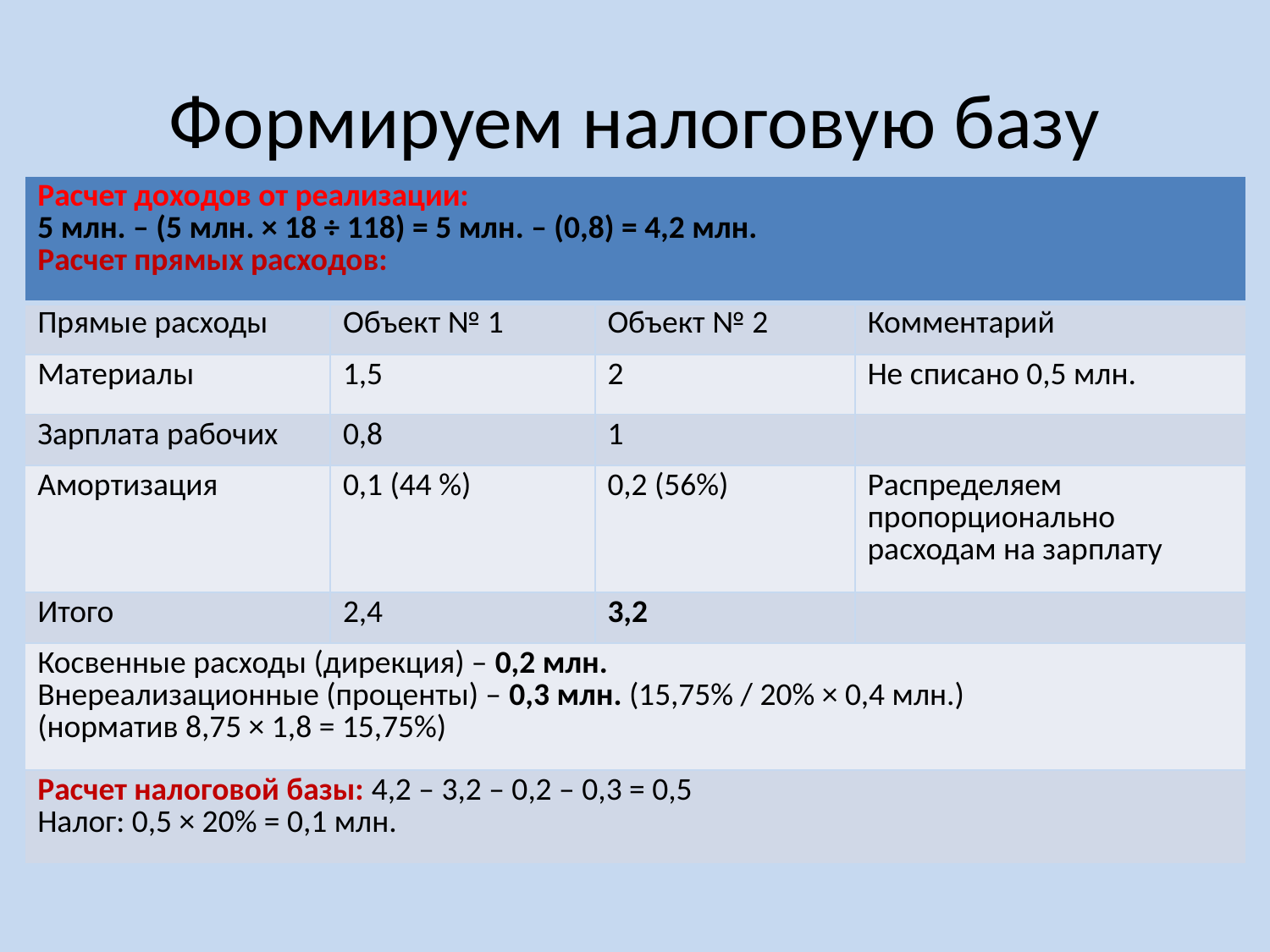

# Формируем налоговую базу
| Расчет доходов от реализации: 5 млн. – (5 млн. × 18 ÷ 118) = 5 млн. – (0,8) = 4,2 млн. Расчет прямых расходов: |  |  |  |
| --- | --- | --- | --- |
| Прямые расходы | Объект № 1 | Объект № 2 | Комментарий |
| Материалы | 1,5 | 2 | Не списано 0,5 млн. |
| Зарплата рабочих | 0,8 | 1 |  |
| Амортизация | 0,1 (44 %) | 0,2 (56%) | Распределяем пропорционально расходам на зарплату |
| Итого | 2,4 | 3,2 |  |
| Косвенные расходы (дирекция) – 0,2 млн. Внереализационные (проценты) – 0,3 млн. (15,75% / 20% × 0,4 млн.) (норматив 8,75 × 1,8 = 15,75%) |  |  |  |
| Расчет налоговой базы: 4,2 – 3,2 – 0,2 – 0,3 = 0,5 Налог: 0,5 × 20% = 0,1 млн. |  |  |  |